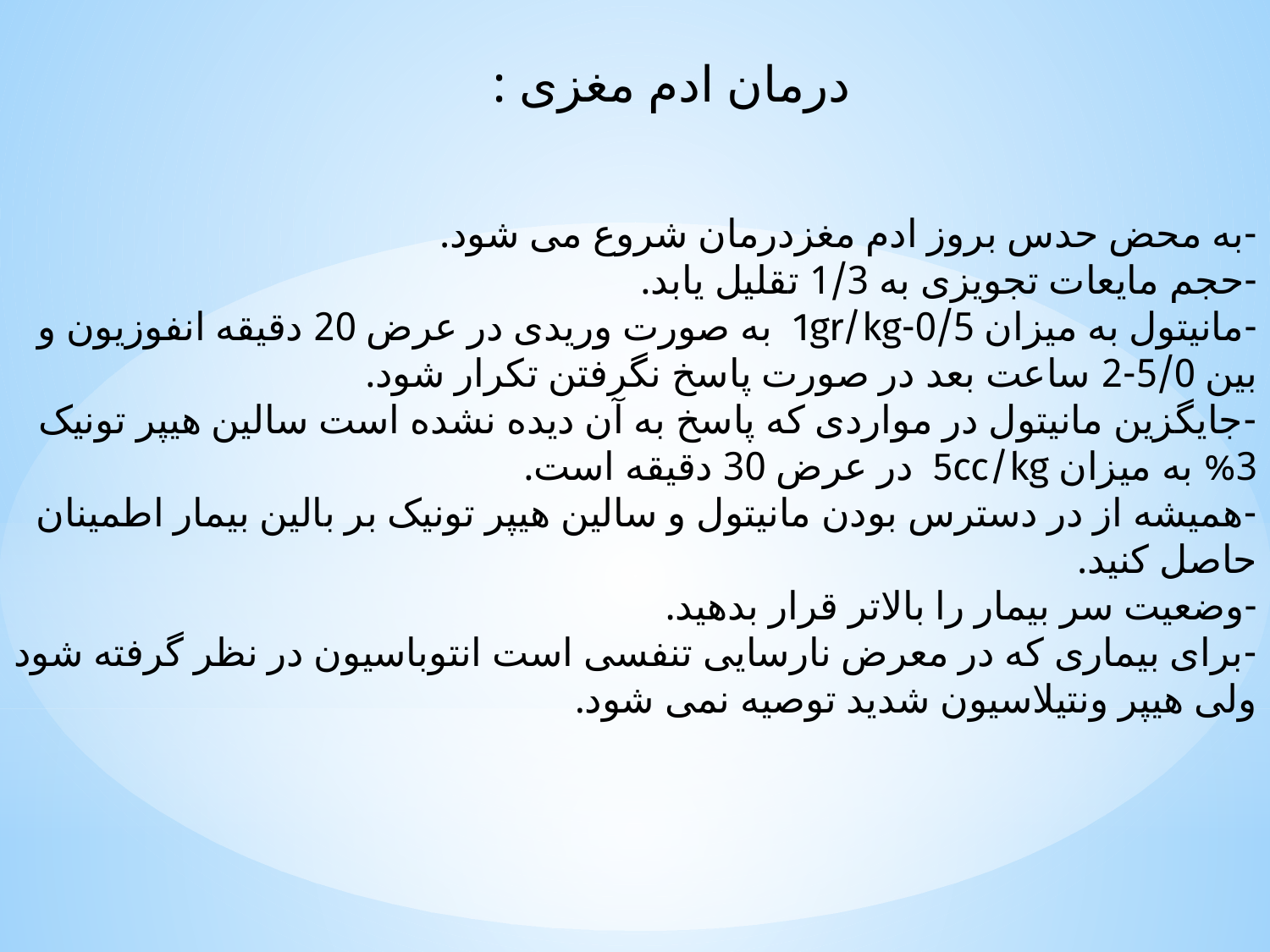

درمان ادم مغزی :

-به محض حدس بروز ادم مغزدرمان شروع می شود.
-حجم مایعات تجویزی به 1/3 تقلیل یابد.
-مانیتول به میزان 0/5-1gr/kg  به صورت وریدی در عرض 20 دقیقه انفوزیون و بین 5/0-2 ساعت بعد در صورت پاسخ نگرفتن تکرار شود.
-جایگزین مانیتول در مواردی که پاسخ به آن دیده نشده است سالین هیپر تونیک 3% به میزان 5cc/kg  در عرض 30 دقیقه است.
-همیشه از در دسترس بودن مانیتول و سالین هیپر تونیک بر بالین بیمار اطمینان حاصل کنید.
-وضعیت سر بیمار را بالاتر قرار بدهید.
-برای بیماری که در معرض نارسایی تنفسی است انتوباسیون در نظر گرفته شود ولی هیپر ونتیلاسیون شدید توصیه نمی شود.